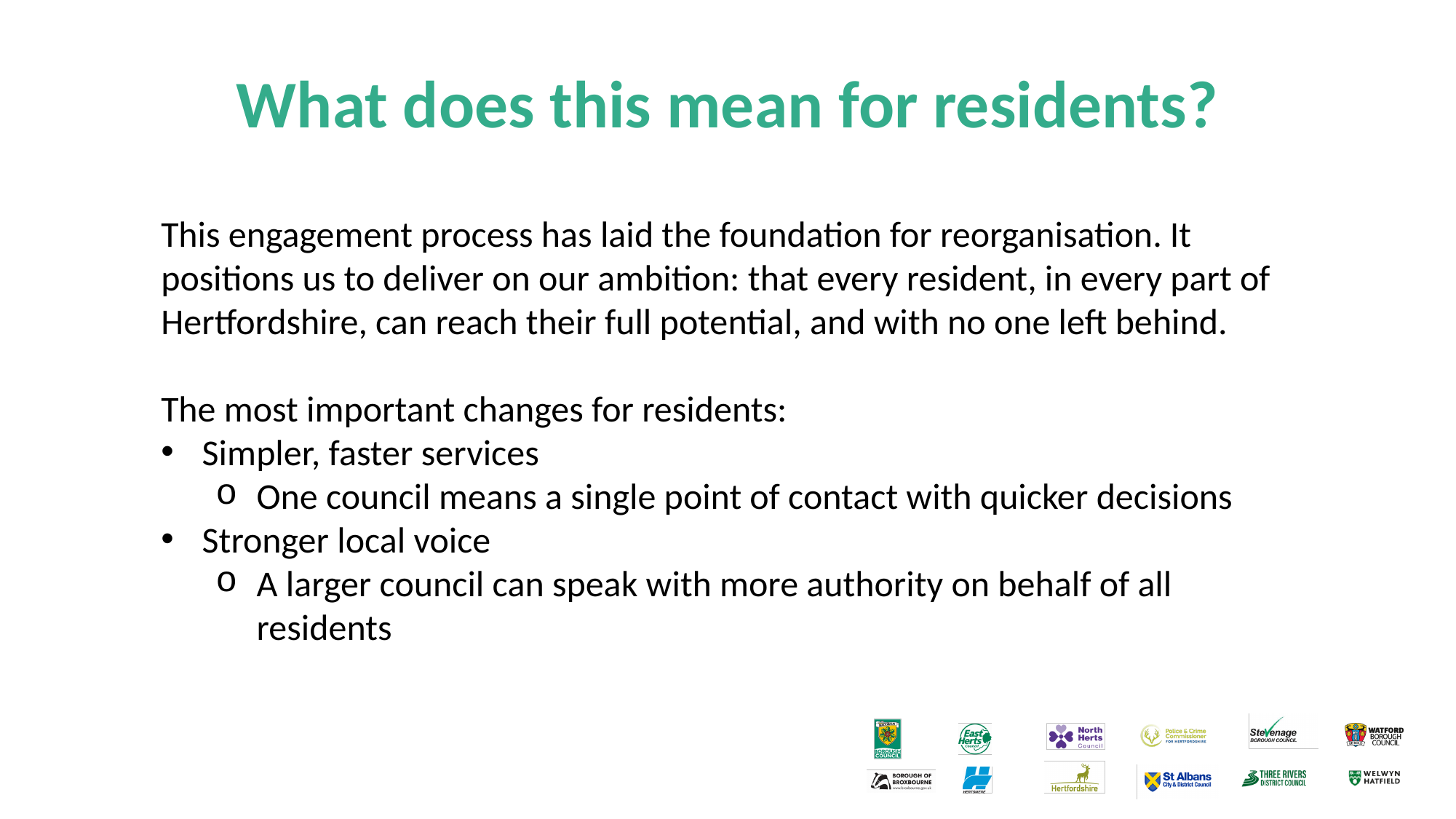

# What does this mean for residents?
This engagement process has laid the foundation for reorganisation. It positions us to deliver on our ambition: that every resident, in every part of Hertfordshire, can reach their full potential, and with no one left behind.

The most important changes for residents:
Simpler, faster services
One council means a single point of contact with quicker decisions
Stronger local voice
A larger council can speak with more authority on behalf of all residents